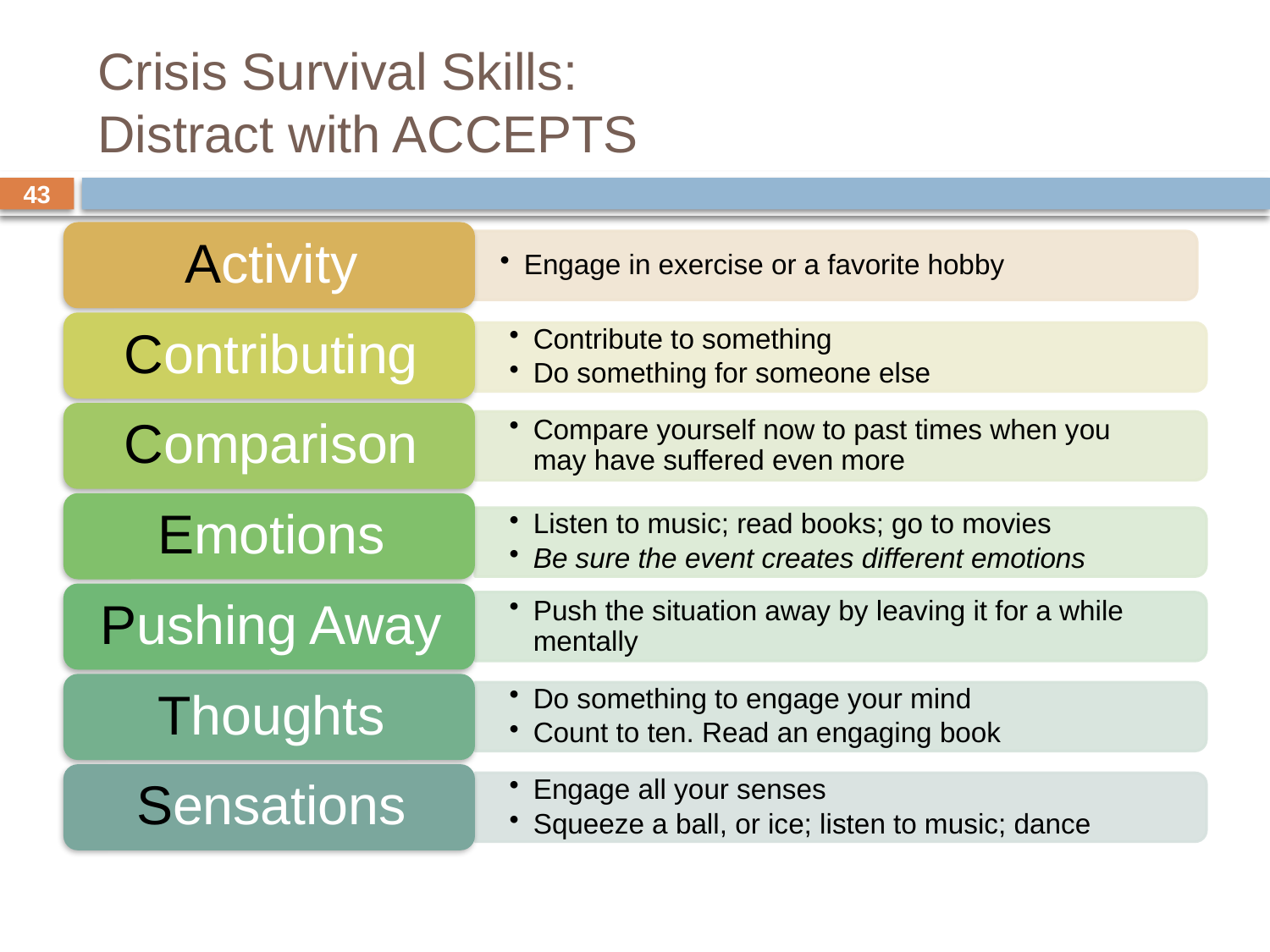

# Crisis Survival Skills: Distract with ACCEPTS
43
Engage in exercise or a favorite hobby
Activity
Contribute to something
Do something for someone else
Contributing
Compare yourself now to past times when you may have suffered even more
Comparison
Listen to music; read books; go to movies
Be sure the event creates different emotions
Emotions
Push the situation away by leaving it for a while mentally
Pushing Away
Do something to engage your mind
Count to ten. Read an engaging book
Thoughts
Engage all your senses
Squeeze a ball, or ice; listen to music; dance
Sensations